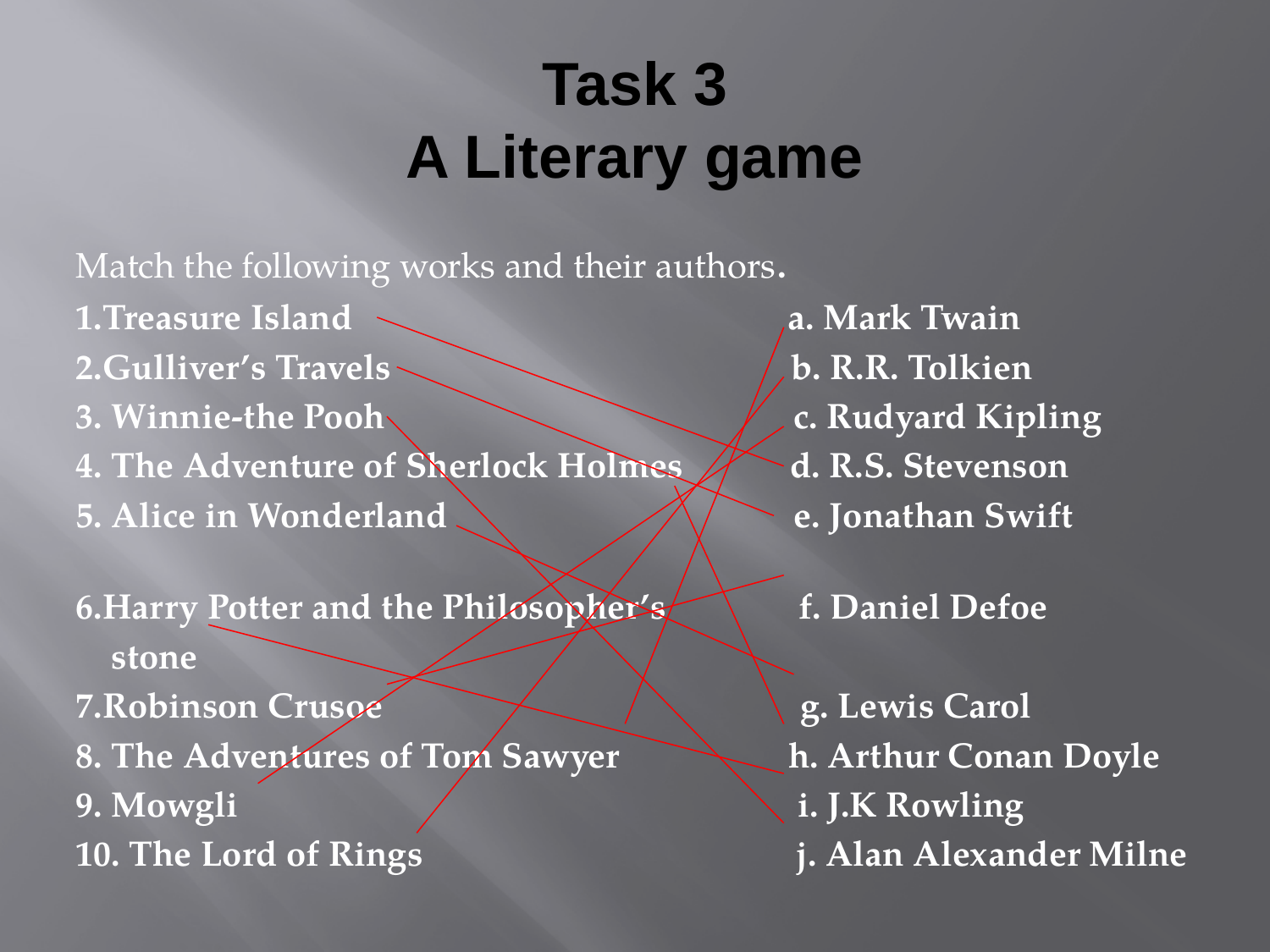

# Task 3 A Literary game
Match the following works and their authors.
1.Treasure Island                                                 a. Mark Twain
2.Gulliver’s Travels                                             b. R.R. Tolkien
3. Winnie-the Pooh                                              c. Rudyard Kipling
4. The Adventure of Sherlock Holmes            d. R.S. Stevenson
5. Alice in Wonderland                                       e. Jonathan Swift
6.Harry Potter and the Philosopher’s               f. Daniel Defoe
    stone
7.Robinson Crusoe                                               g. Lewis Carol
8. The Adventures of Tom Sawyer                   h. Arthur Conan Doyle
9. Mowgli                                                               i. J.K Rowling
10. The Lord of Rings                                          j. Alan Alexander Milne